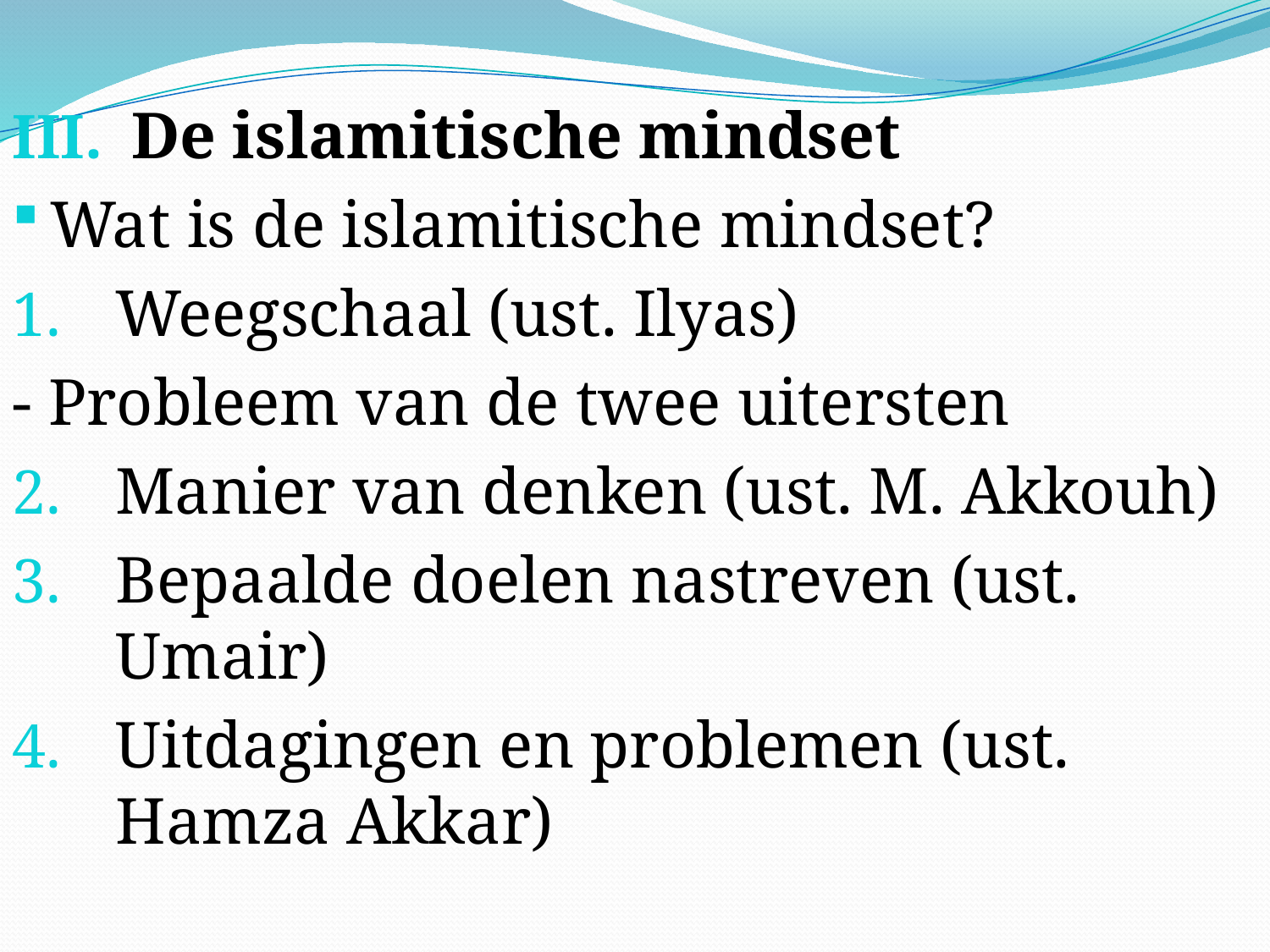

De islamitische mindset
Wat is de islamitische mindset?
Weegschaal (ust. Ilyas)
- Probleem van de twee uitersten
Manier van denken (ust. M. Akkouh)
Bepaalde doelen nastreven (ust. Umair)
Uitdagingen en problemen (ust. Hamza Akkar)